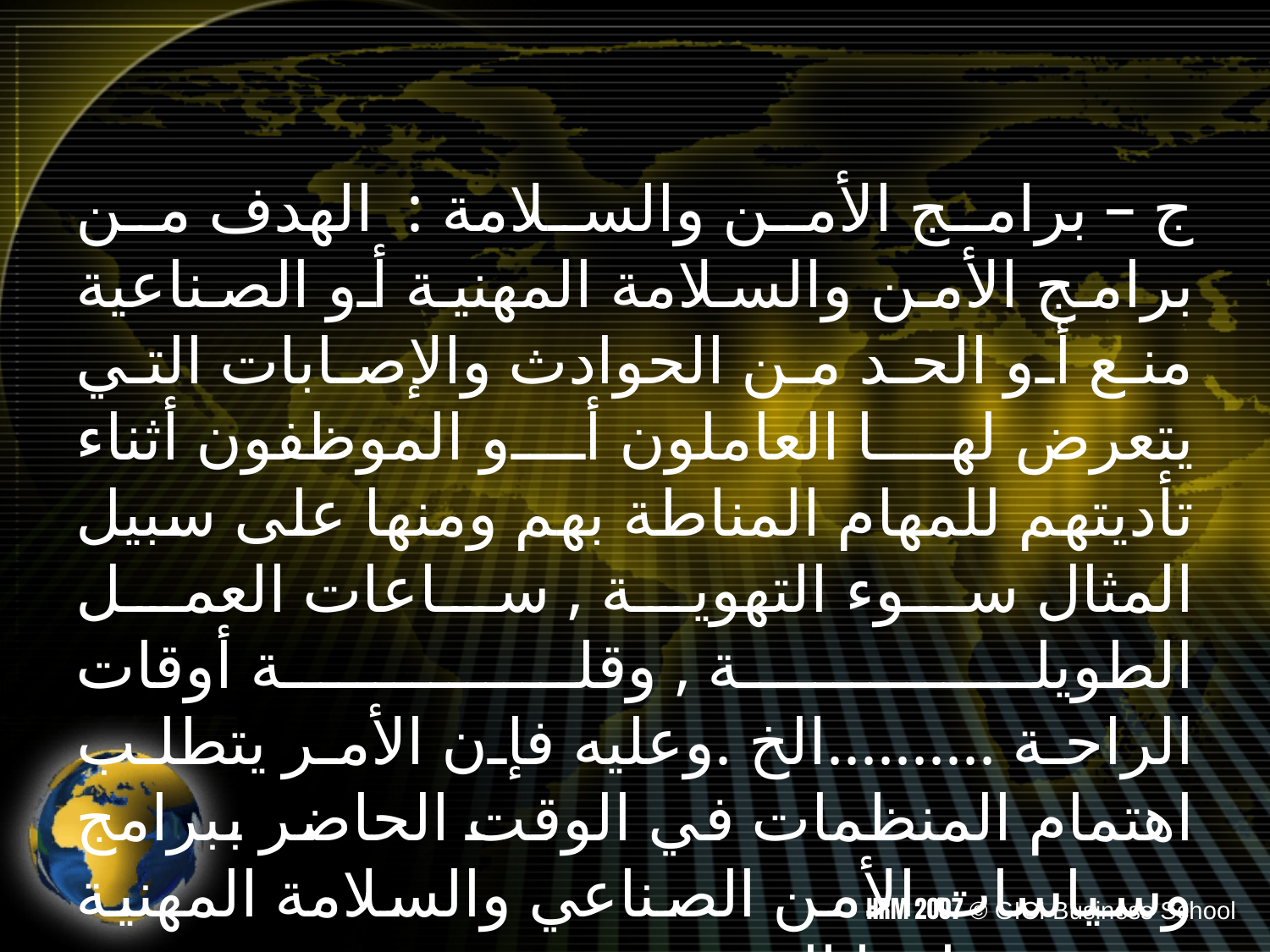

ج – برامج الأمن والسلامة :  الهدف من برامج الأمن والسلامة المهنية أو الصناعية منع أو الحد من الحوادث والإصابات التي يتعرض لها العاملون أو الموظفون أثناء تأديتهم للمهام المناطة بهم ومنها على سبيل المثال سوء التهوية , ساعات العمل الطويلة , وقلة أوقات الراحة ..........الخ .وعليه فإن الأمر يتطلب اهتمام المنظمات في الوقت الحاضر ببرامج وسياسات الأمن الصناعي والسلامة المهنية بجميع جوانبها الفنية